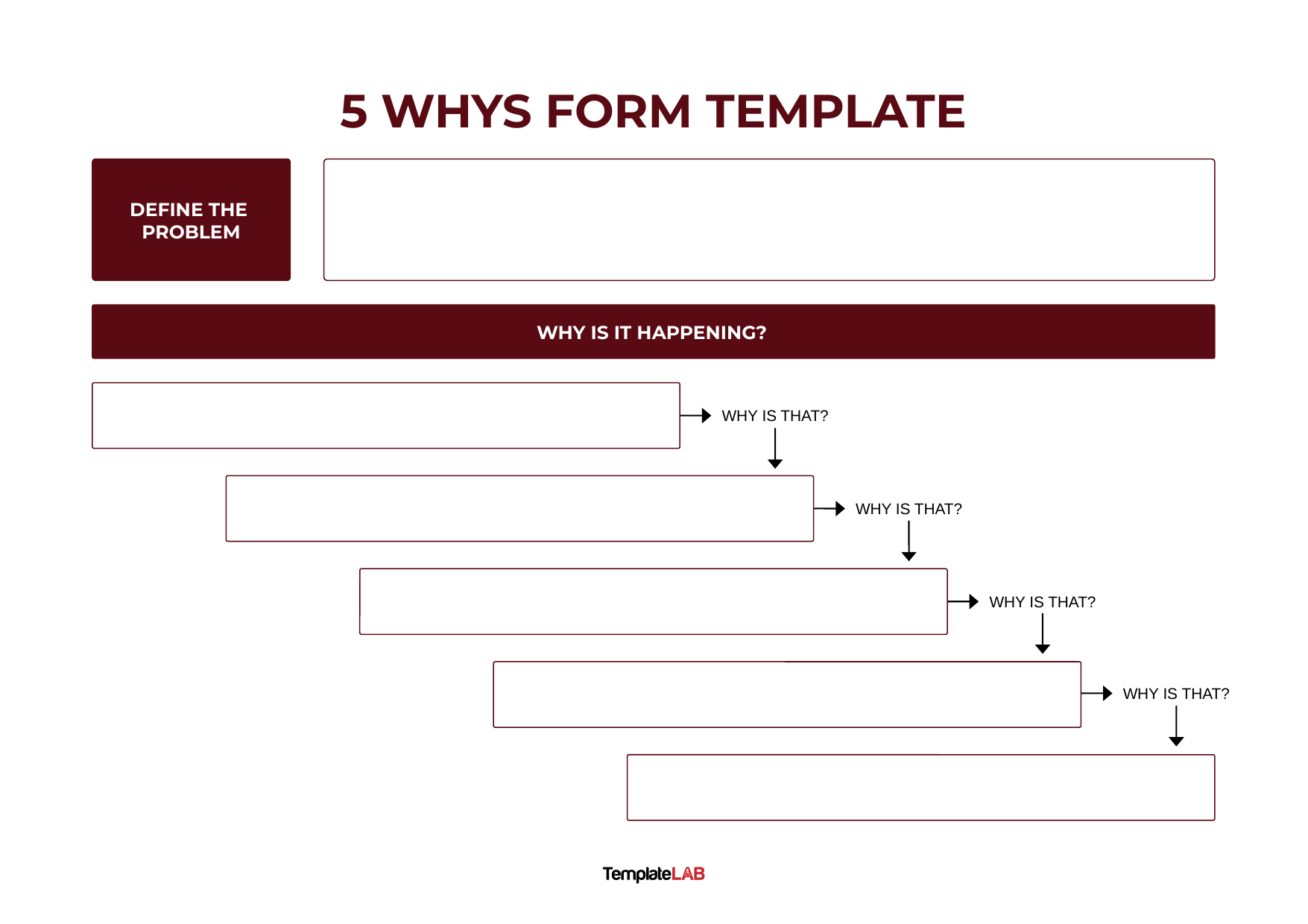

5 WHYS FORM TEMPLATE

DEFINE THE
PROBLEM

WHY IS IT HAPPENING?

WHY IS THAT?

WHY IS THAT?

WHY IS THAT?

WHY IS THAT?